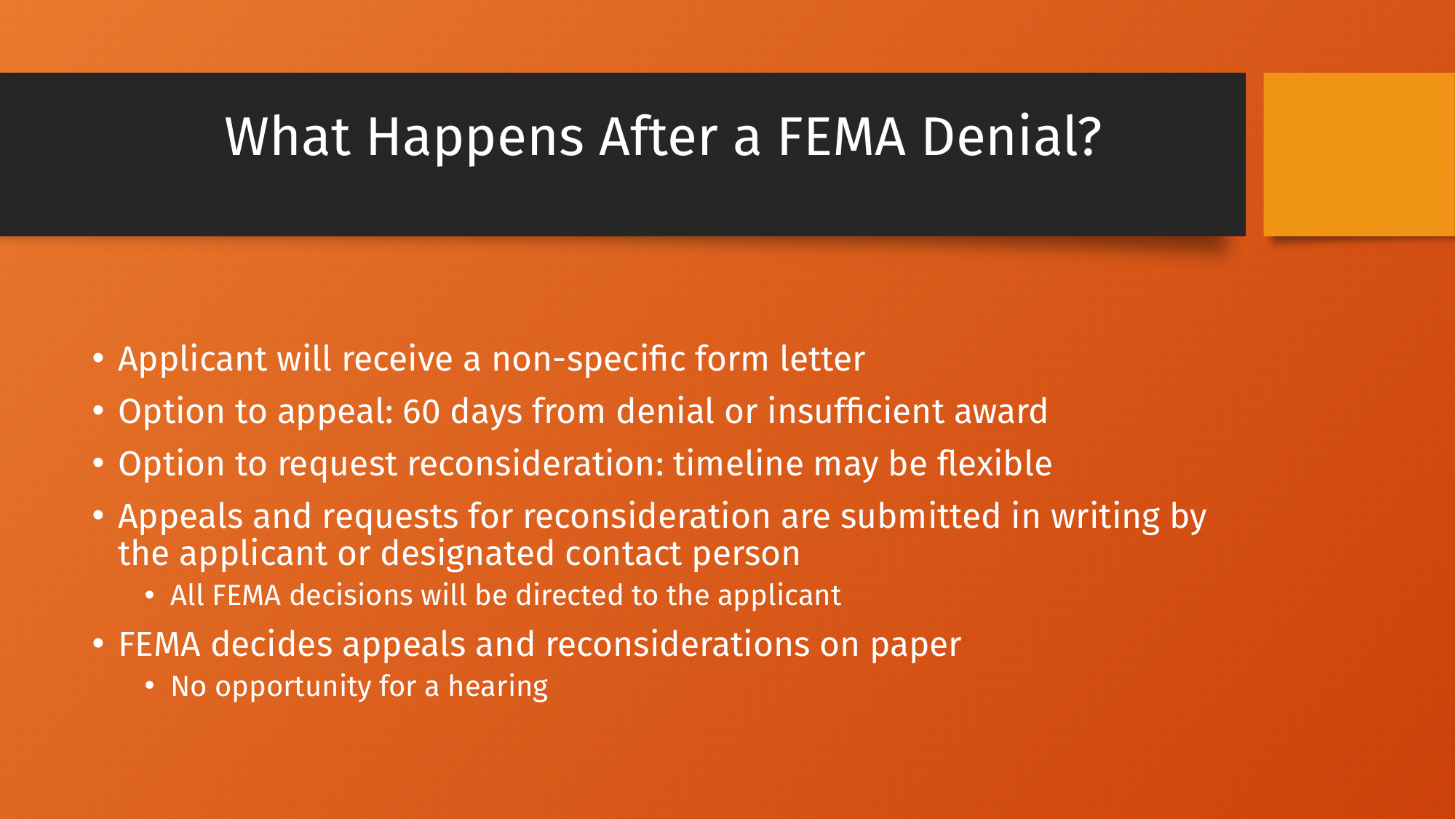

# What Happens After a FEMA Denial?

Applicant will receive a non-specific form letter
Option to appeal: 60 days from denial or insufficient award
Option to request reconsideration: timeline may be flexible
Appeals and requests for reconsideration are submitted in writing by the applicant or designated contact person
All FEMA decisions will be directed to the applicant
FEMA decides appeals and reconsiderations on paper
No opportunity for a hearing